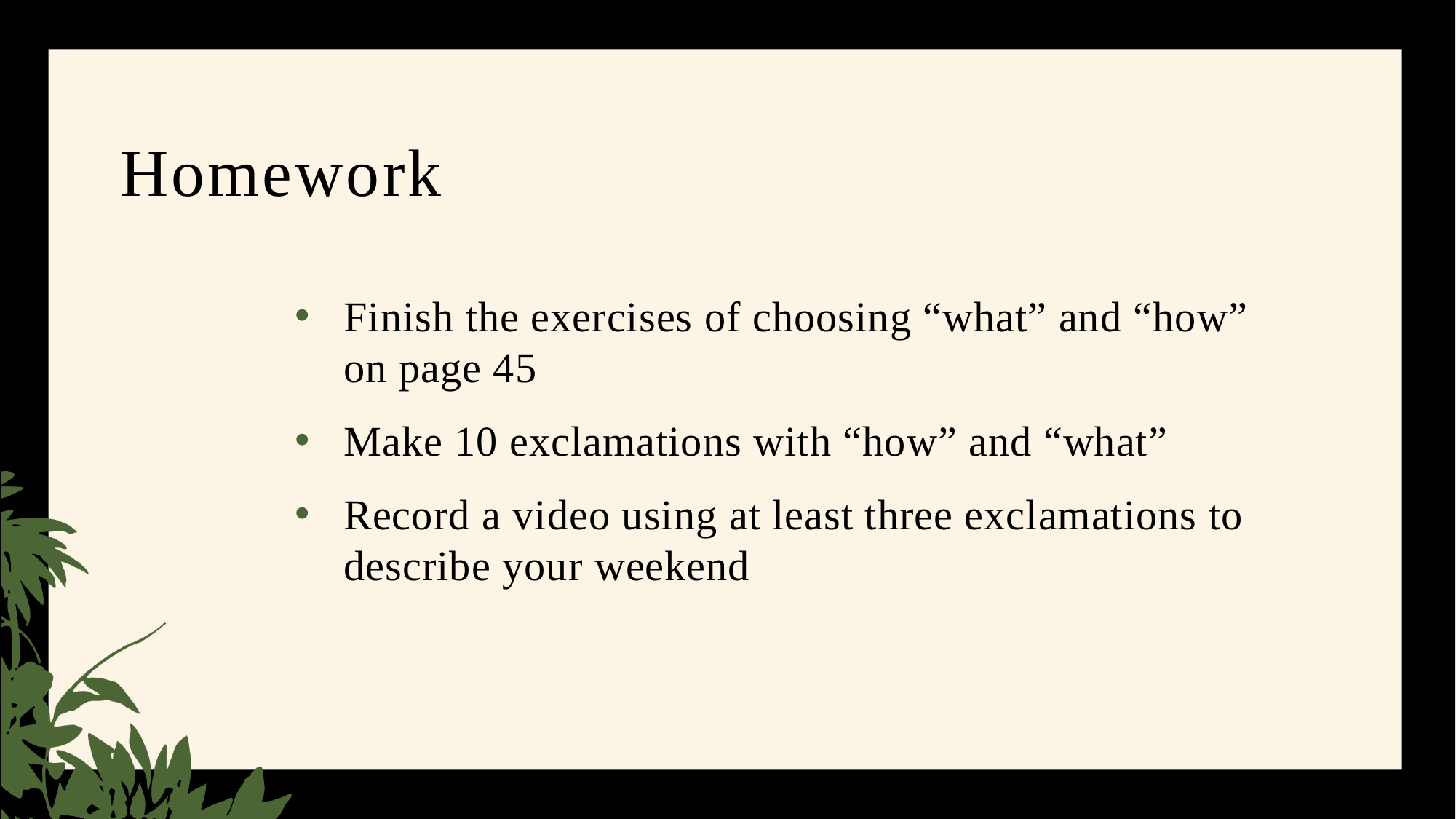

# Homework
Finish the exercises of choosing “what” and “how” on page 45
Make 10 exclamations with “how” and “what”
Record a video using at least three exclamations to describe your weekend